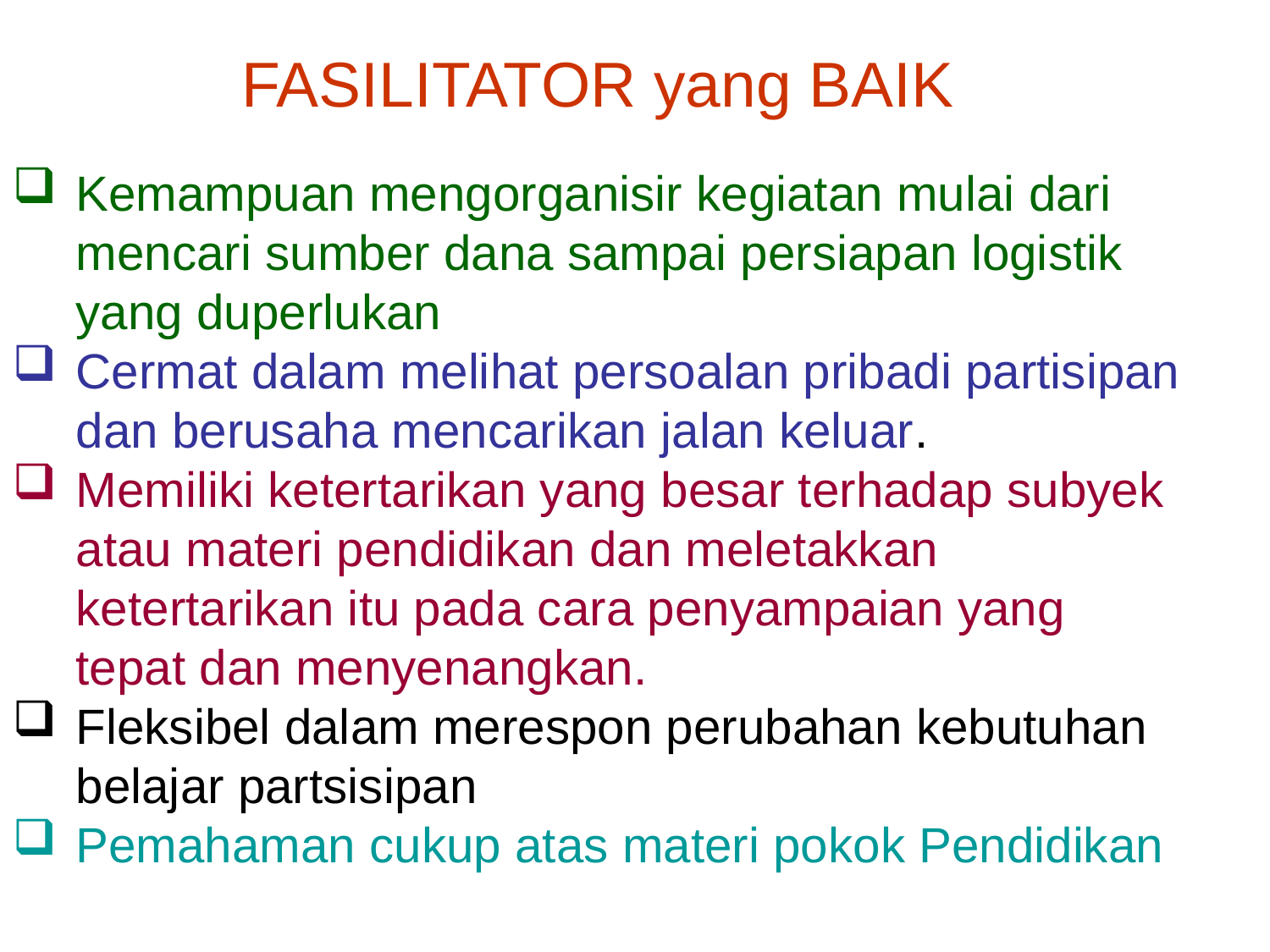

FASILITATOR yang BAIK

Kemampuan mengorganisir kegiatan mulai dari mencari sumber dana sampai persiapan logistik yang duperlukan
Cermat dalam melihat persoalan pribadi partisipan dan berusaha mencarikan jalan keluar.
Memiliki ketertarikan yang besar terhadap subyek atau materi pendidikan dan meletakkan ketertarikan itu pada cara penyampaian yang tepat dan menyenangkan.
Fleksibel dalam merespon perubahan kebutuhan belajar partsisipan
Pemahaman cukup atas materi pokok Pendidikan